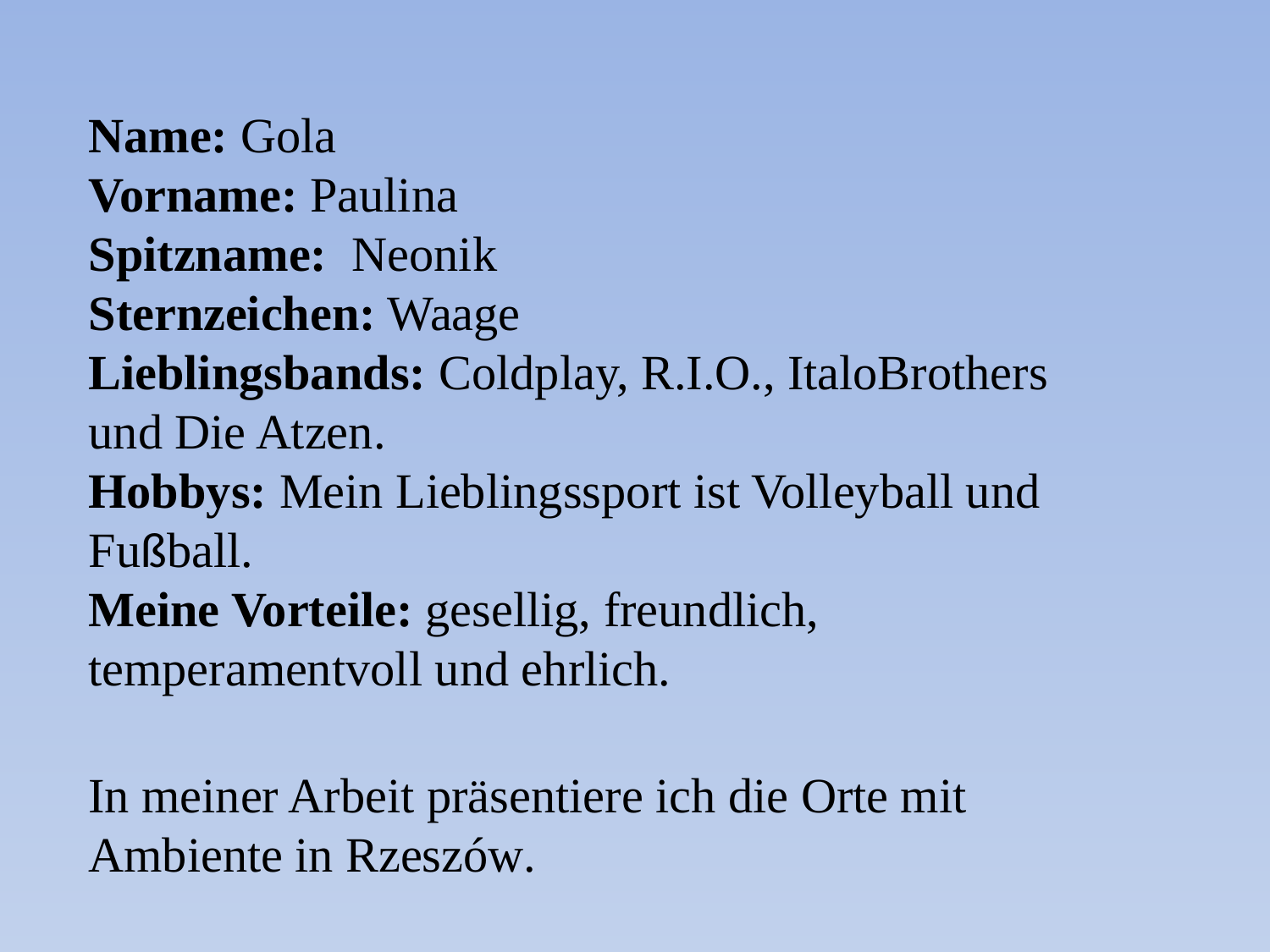

Name: Gola
Vorname: Paulina
Spitzname:  Neonik
Sternzeichen: Waage
Lieblingsbands: Coldplay, R.I.O., ItaloBrothers und Die Atzen.
Hobbys: Mein Lieblingssport ist Volleyball und Fußball.
Meine Vorteile: gesellig, freundlich, temperamentvoll und ehrlich.

In meiner Arbeit präsentiere ich die Orte mit Ambiente in Rzeszów.